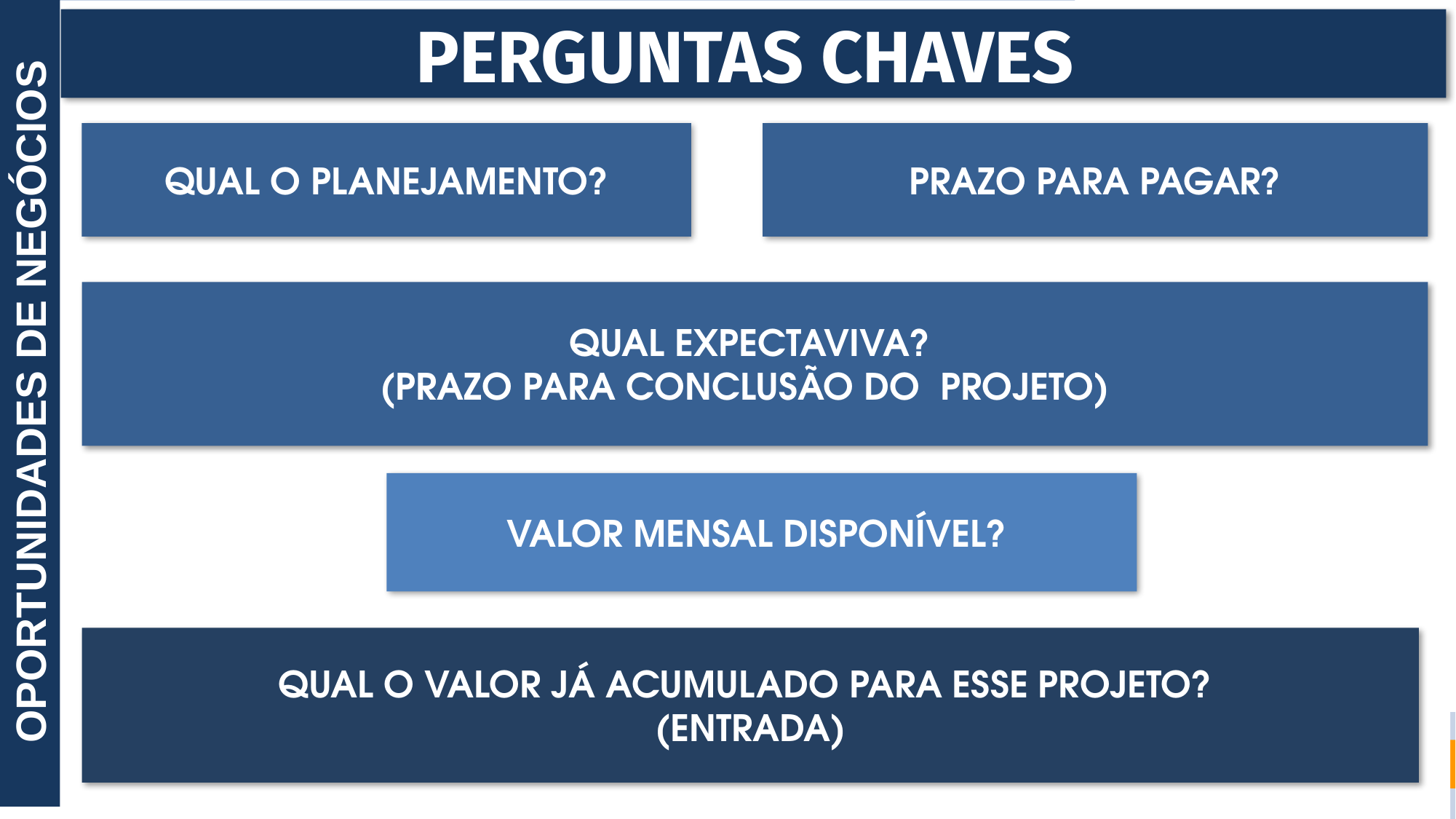

PERGUNTAS CHAVES
QUAL O PLANEJAMENTO?
PRAZO PARA PAGAR?
QUAL EXPECTAVIVA?
(PRAZO PARA CONCLUSÃO DO  PROJETO)
OPORTUNIDADES DE NEGÓCIOS
VALOR MENSAL DISPONÍVEL?
QUAL O VALOR JÁ ACUMULADO PARA ESSE PROJETO?
(ENTRADA)